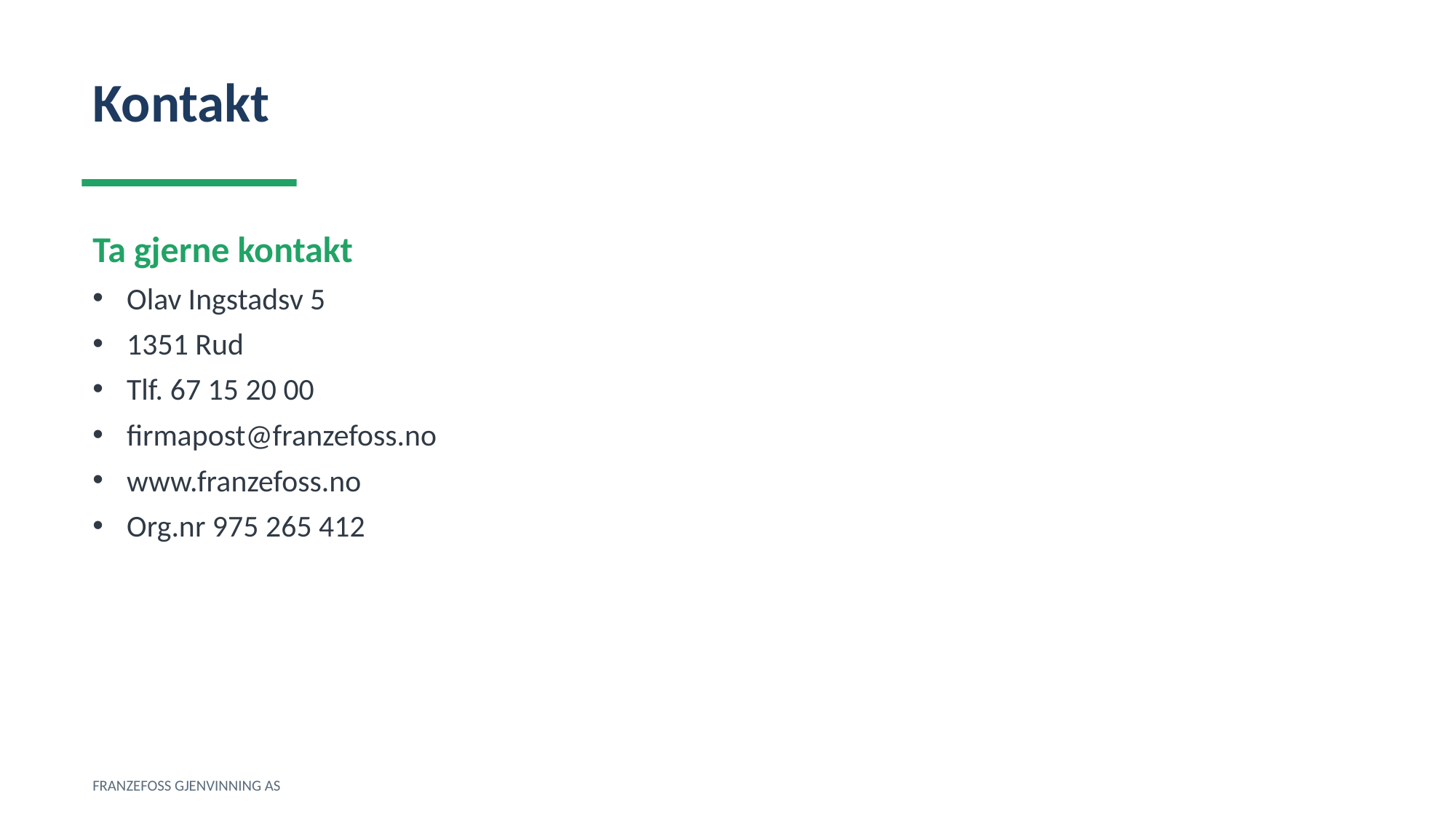

Kontakt

Ta gjerne kontakt
Olav Ingstadsv 5
1351 Rud
Tlf. 67 15 20 00
firmapost@franzefoss.no
www.franzefoss.no
Org.nr 975 265 412
FRANZEFOSS GJENVINNING AS